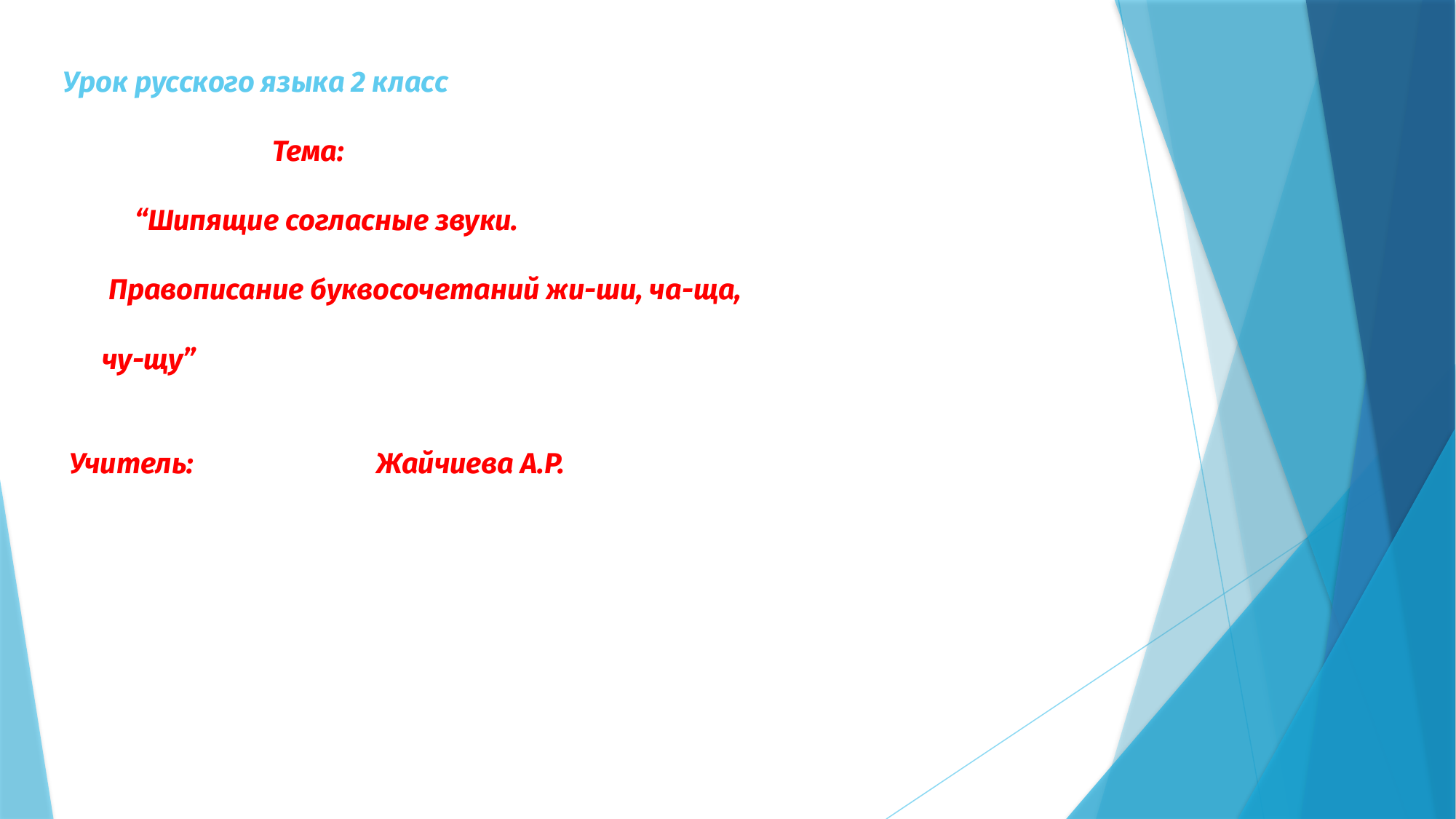

# Урок русского языка 2 класс Тема: “Шипящие согласные звуки. Правописание буквосочетаний жи-ши, ча-ща, чу-щу” Учитель:                            Жайчиева А.Р.